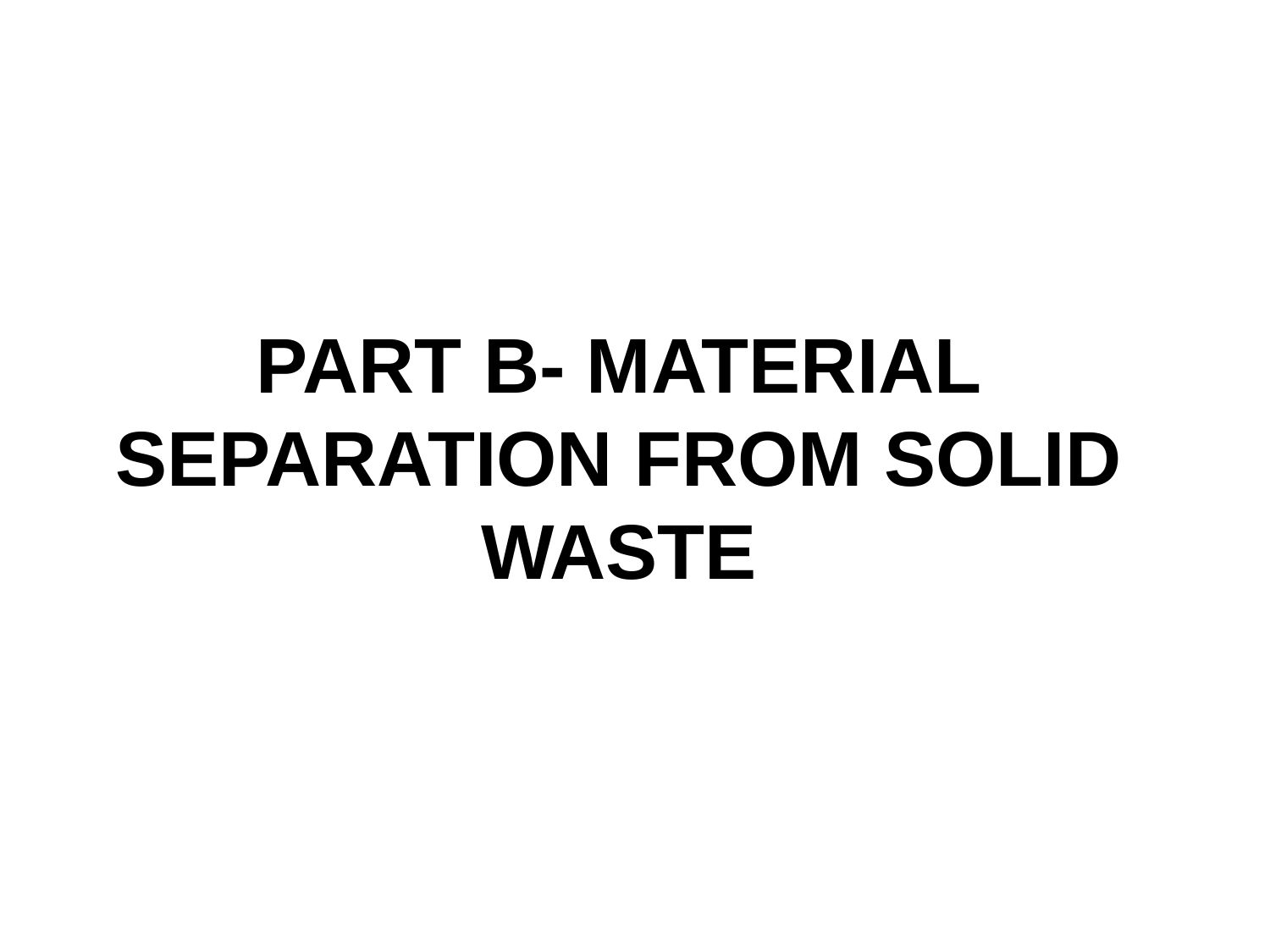

# PART B- MATERIAL SEPARATION FROM SOLID WASTE